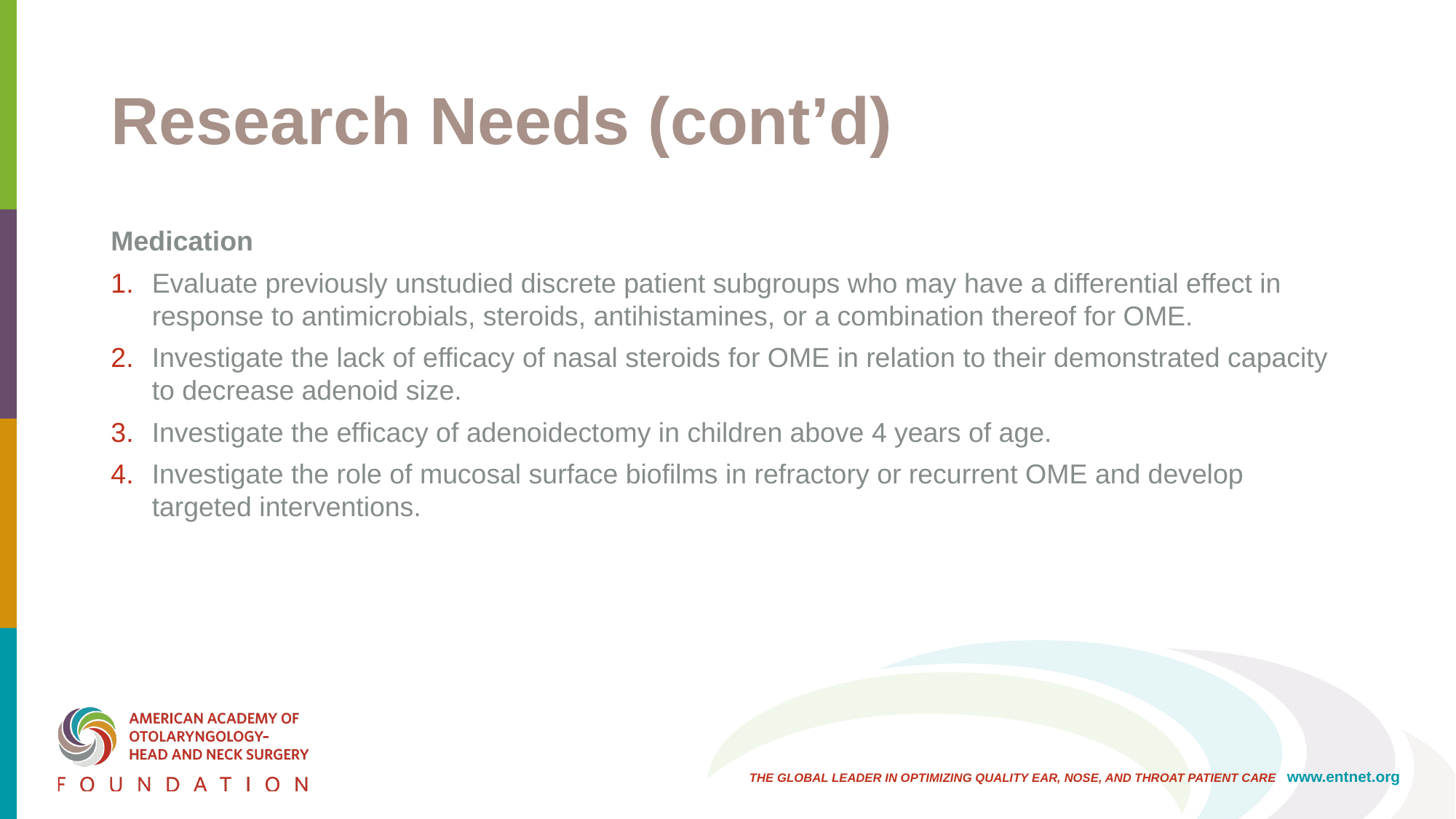

# Research Needs (cont’d)
Medication
Evaluate previously unstudied discrete patient subgroups who may have a differential effect in response to antimicrobials, steroids, antihistamines, or a combination thereof for OME.
Investigate the lack of efficacy of nasal steroids for OME in relation to their demonstrated capacity to decrease adenoid size.
Investigate the efficacy of adenoidectomy in children above 4 years of age.
Investigate the role of mucosal surface biofilms in refractory or recurrent OME and develop targeted interventions.